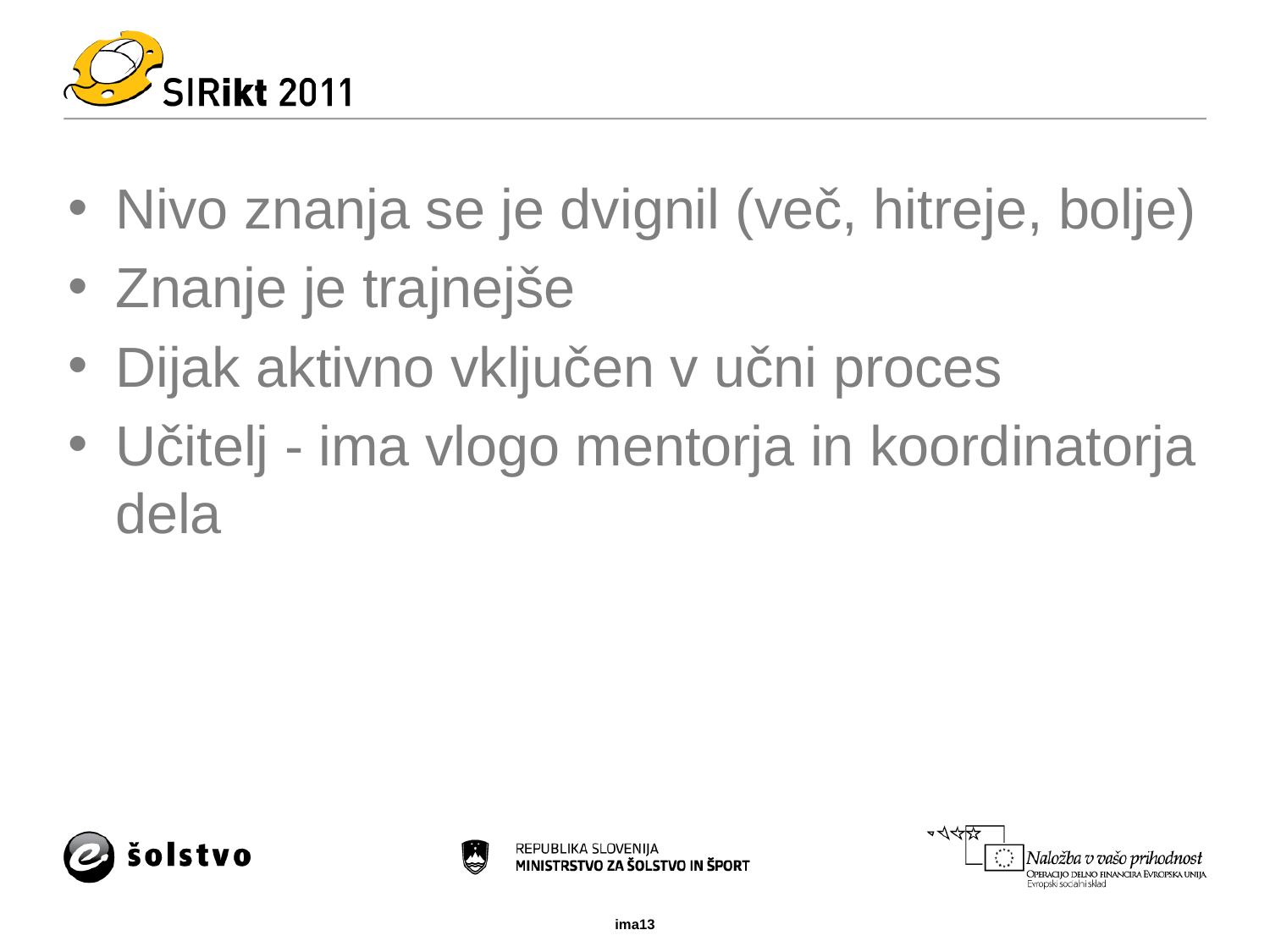

Nivo znanja se je dvignil (več, hitreje, bolje)
Znanje je trajnejše
Dijak aktivno vključen v učni proces
Učitelj - ima vlogo mentorja in koordinatorja dela

ima13